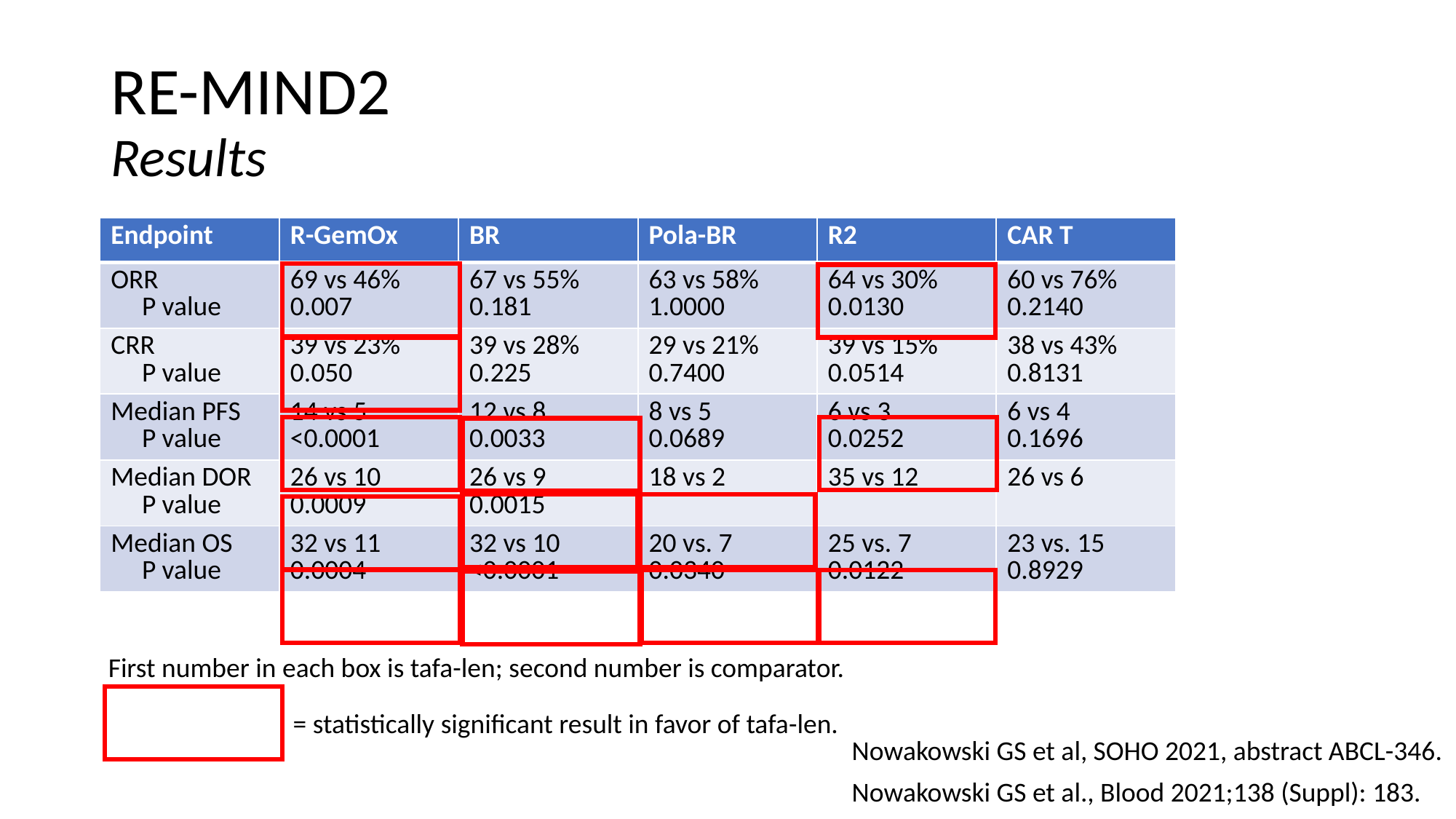

# RE-MIND2 Results
| Endpoint | R-GemOx | BR | Pola-BR | R2 | CAR T |
| --- | --- | --- | --- | --- | --- |
| ORR P value | 69 vs 46% 0.007 | 67 vs 55% 0.181 | 63 vs 58% 1.0000 | 64 vs 30% 0.0130 | 60 vs 76% 0.2140 |
| CRR P value | 39 vs 23% 0.050 | 39 vs 28% 0.225 | 29 vs 21% 0.7400 | 39 vs 15% 0.0514 | 38 vs 43% 0.8131 |
| Median PFS P value | 14 vs 5 <0.0001 | 12 vs 8 0.0033 | 8 vs 5 0.0689 | 6 vs 3 0.0252 | 6 vs 4 0.1696 |
| Median DOR P value | 26 vs 10 0.0009 | 26 vs 9 0.0015 | 18 vs 2 | 35 vs 12 | 26 vs 6 |
| Median OS P value | 32 vs 11 0.0004 | 32 vs 10 <0.0001 | 20 vs. 7 0.0340 | 25 vs. 7 0.0122 | 23 vs. 15 0.8929 |

First number in each box is tafa-len; second number is comparator.

= statistically significant result in favor of tafa-len.
Nowakowski GS et al, SOHO 2021, abstract ABCL-346.
Nowakowski GS et al., Blood 2021;138 (Suppl): 183.